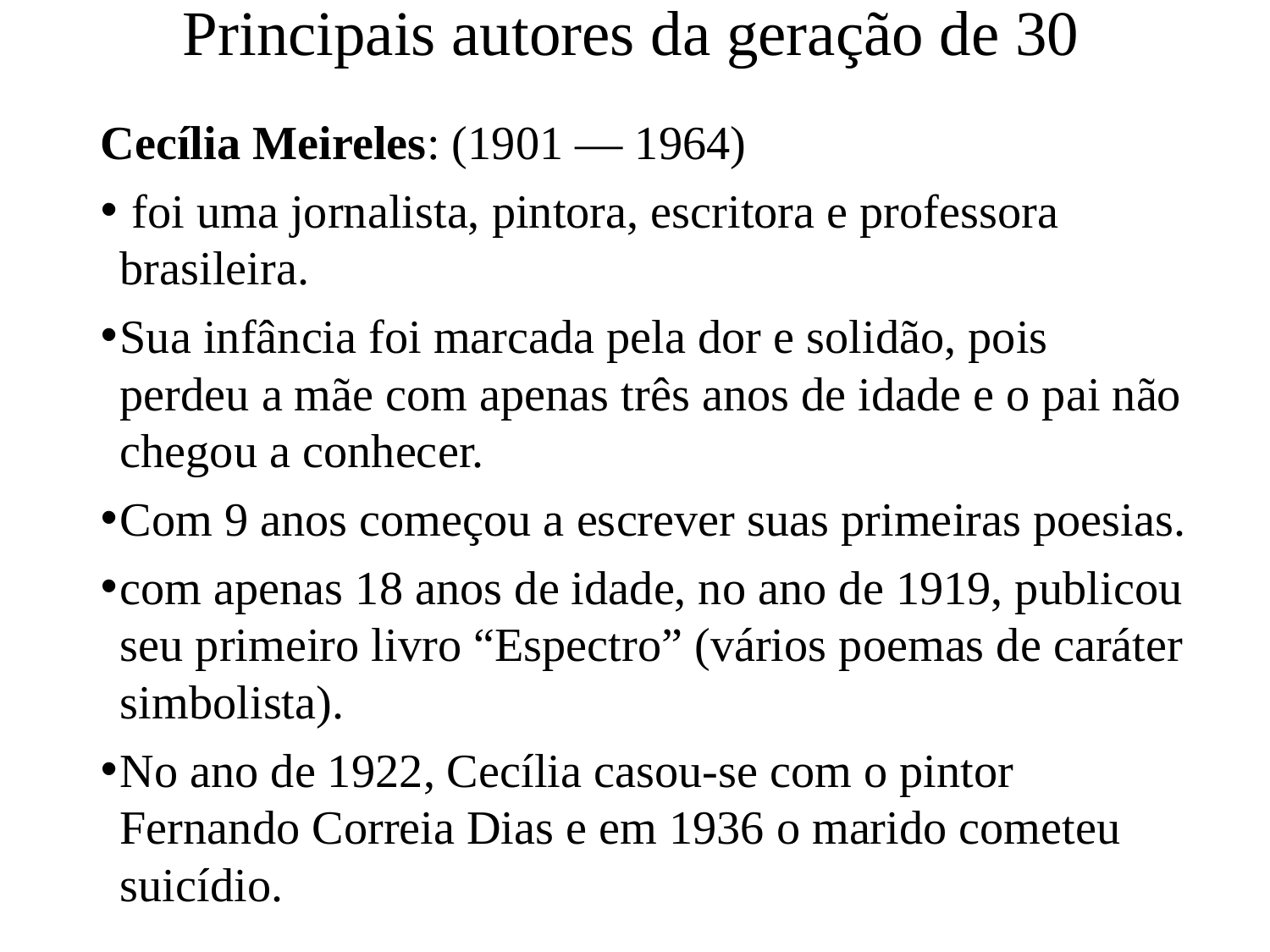

# Principais autores da geração de 30
Cecília Meireles: (1901 — 1964)
 foi uma jornalista, pintora, escritora e professora brasileira.
Sua infância foi marcada pela dor e solidão, pois perdeu a mãe com apenas três anos de idade e o pai não chegou a conhecer.
Com 9 anos começou a escrever suas primeiras poesias.
com apenas 18 anos de idade, no ano de 1919, publicou seu primeiro livro “Espectro” (vários poemas de caráter simbolista).
No ano de 1922, Cecília casou-se com o pintor Fernando Correia Dias e em 1936 o marido cometeu suicídio.